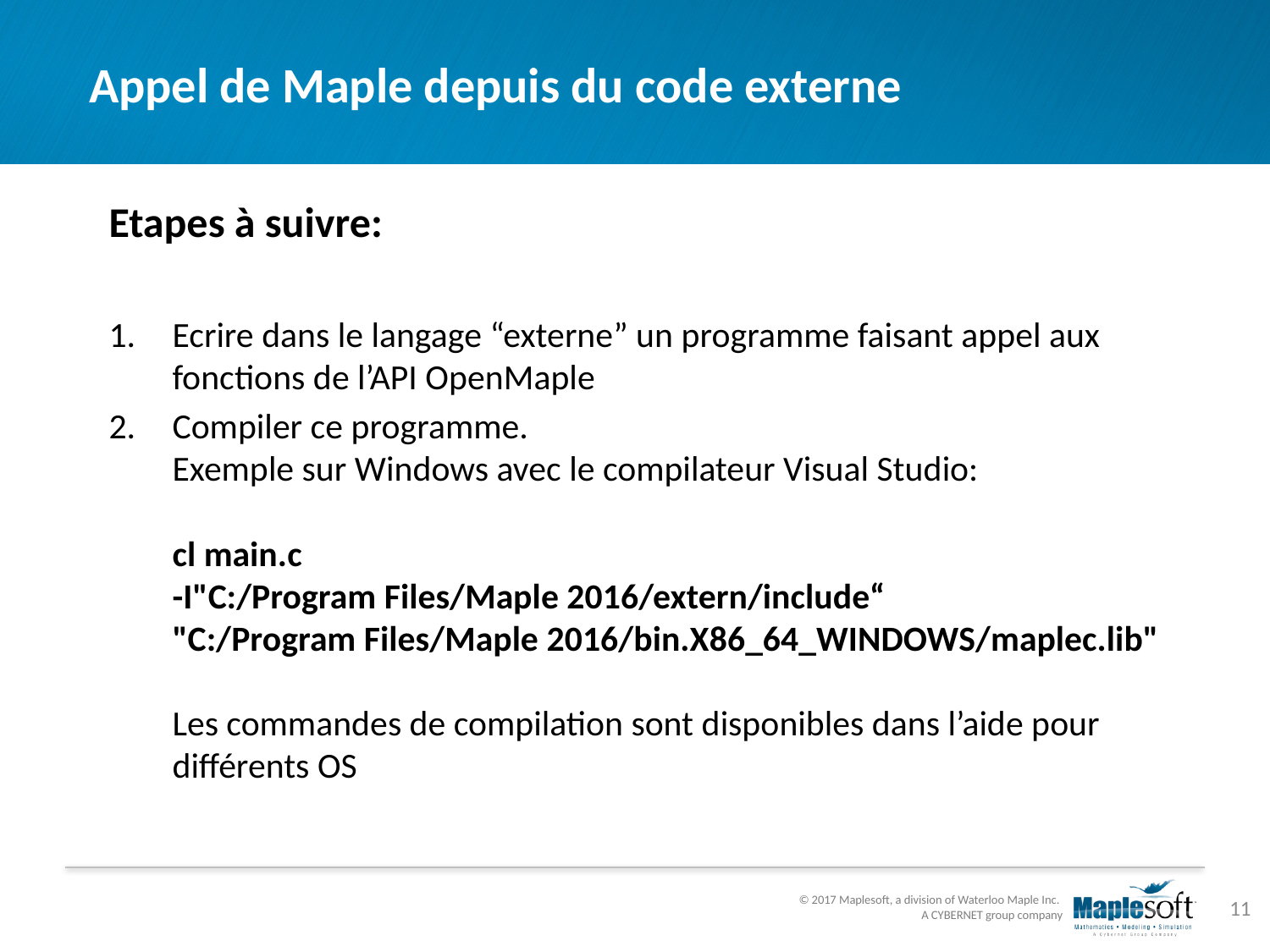

# Appel de Maple depuis du code externe
Etapes à suivre:

Ecrire dans le langage “externe” un programme faisant appel aux fonctions de l’API OpenMaple
Compiler ce programme.
Exemple sur Windows avec le compilateur Visual Studio:
cl main.c
-I"C:/Program Files/Maple 2016/extern/include“
"C:/Program Files/Maple 2016/bin.X86_64_WINDOWS/maplec.lib"
Les commandes de compilation sont disponibles dans l’aide pour différents OS

11